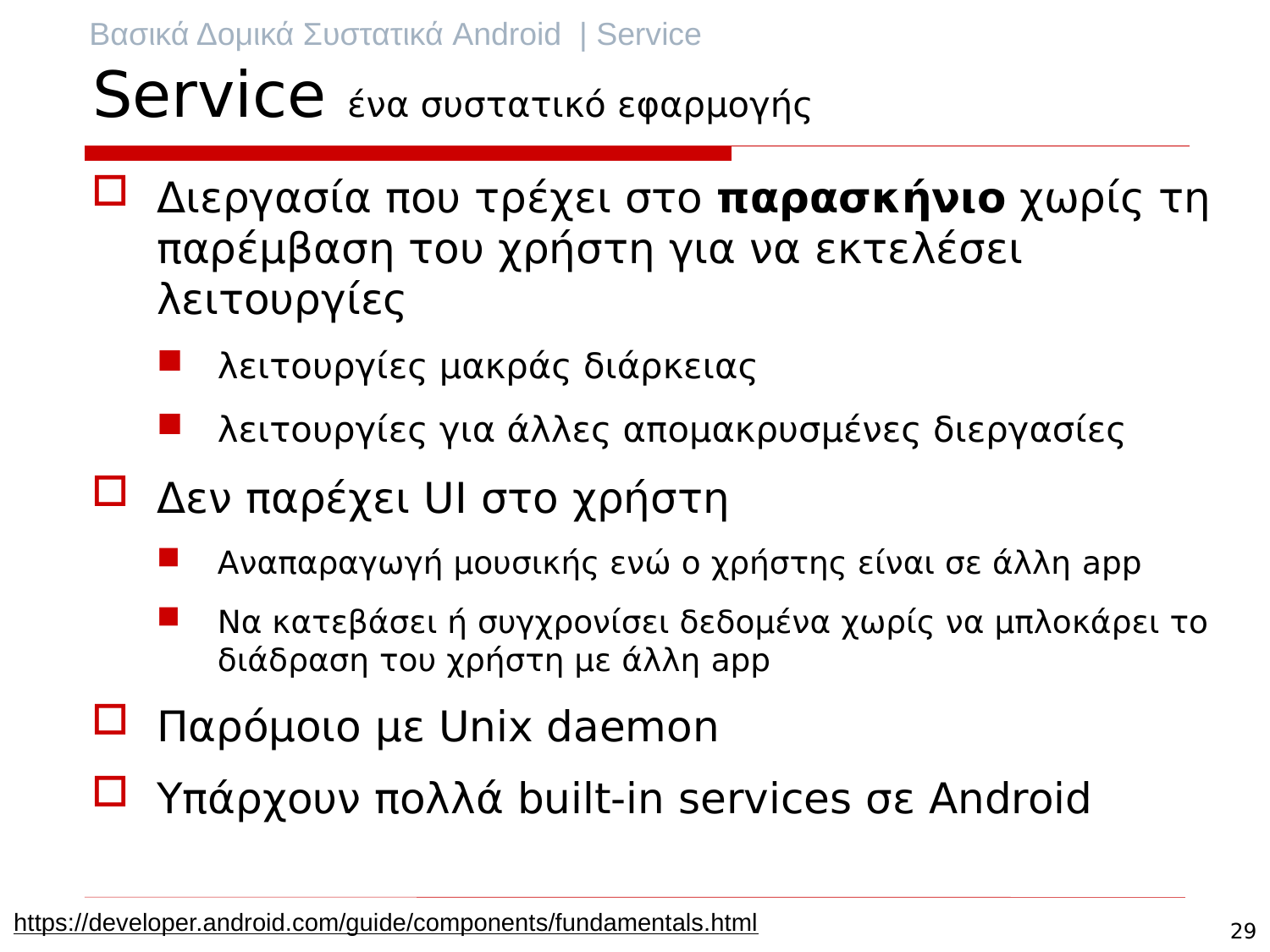

Βασικά Δομικά Συστατικά Android  | Service
# Service ένα συστατικό εφαρμογής
Διεργασία που τρέχει στο παρασκήνιο χωρίς τη παρέμβαση του χρήστη για να εκτελέσει λειτουργίες
λειτουργίες μακράς διάρκειας
λειτουργίες για άλλες απομακρυσμένες διεργασίες
Δεν παρέχει UI στο χρήστη
Αναπαραγωγή μουσικής ενώ ο χρήστης είναι σε άλλη app
Να κατεβάσει ή συγχρονίσει δεδομένα χωρίς να μπλοκάρει το διάδραση του χρήστη με άλλη app
Παρόμοιο με Unix daemon
Υπάρχουν πολλά built-in services σε Android
https://developer.android.com/guide/components/fundamentals.html
29